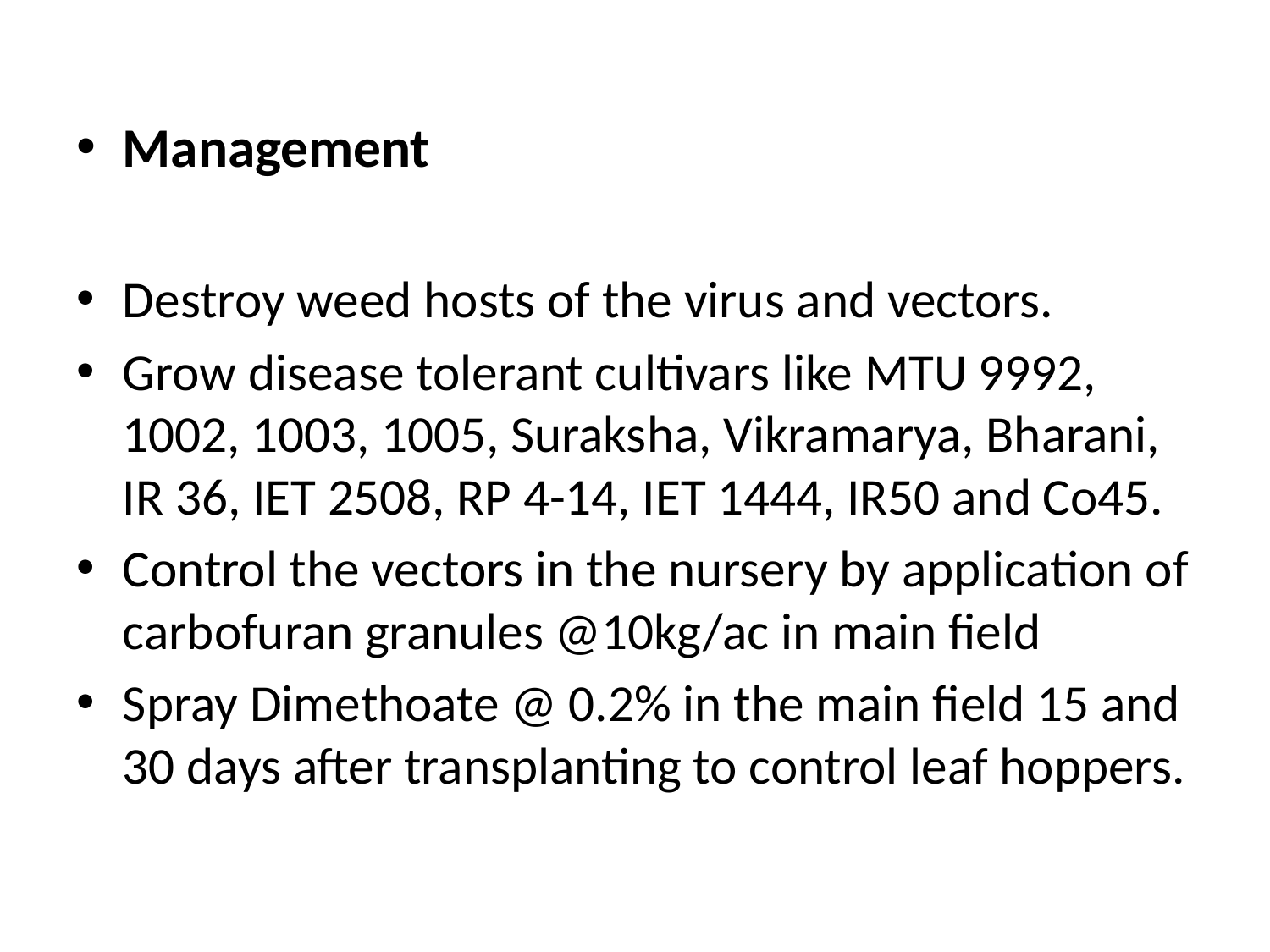

Management

Destroy weed hosts of the virus and vectors.
Grow disease tolerant cultivars like MTU 9992, 1002, 1003, 1005, Suraksha, Vikramarya, Bharani, IR 36, IET 2508, RP 4-14, IET 1444, IR50 and Co45.
Control the vectors in the nursery by application of carbofuran granules @10kg/ac in main field
Spray Dimethoate @ 0.2% in the main field 15 and 30 days after transplanting to control leaf hoppers.